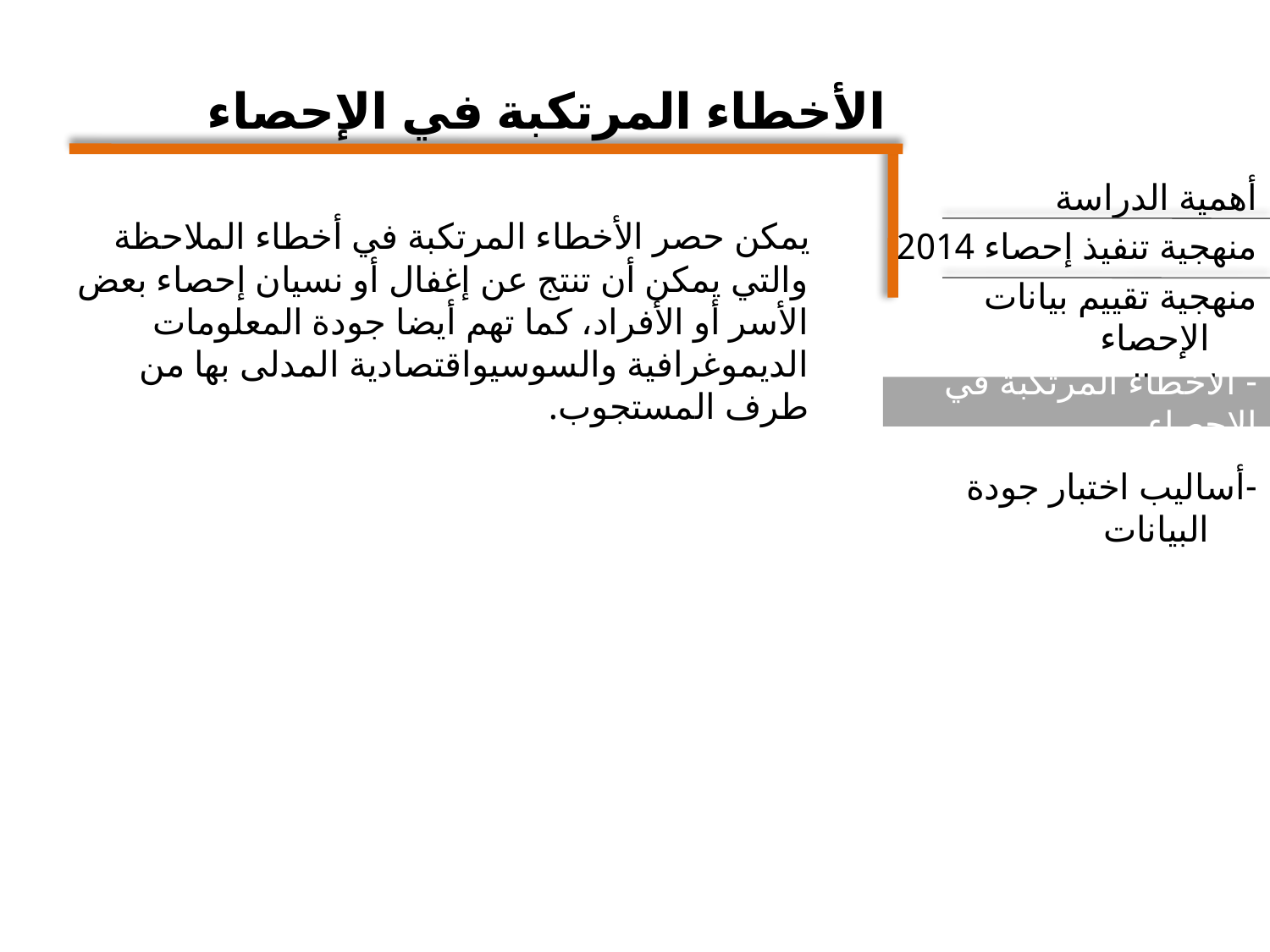

# الأخطاء المرتكبة في الإحصاء

     يمكن حصر الأخطاء المرتكبة في أخطاء الملاحظة والتي يمكن أن تنتج عن إغفال أو نسيان إحصاء بعض الأسر أو الأفراد، كما تهم أيضا جودة المعلومات الديموغرافية والسوسيواقتصادية المدلى بها من طرف المستجوب.

أهمية الدراسة
منهجية تنفيذ إحصاء 2014
منهجية تقييم بيانات الإحصاء
- طرق التقييم

-أساليب اختبار جودة البيانات

- الأخطاء المرتكبة في الإحصاء